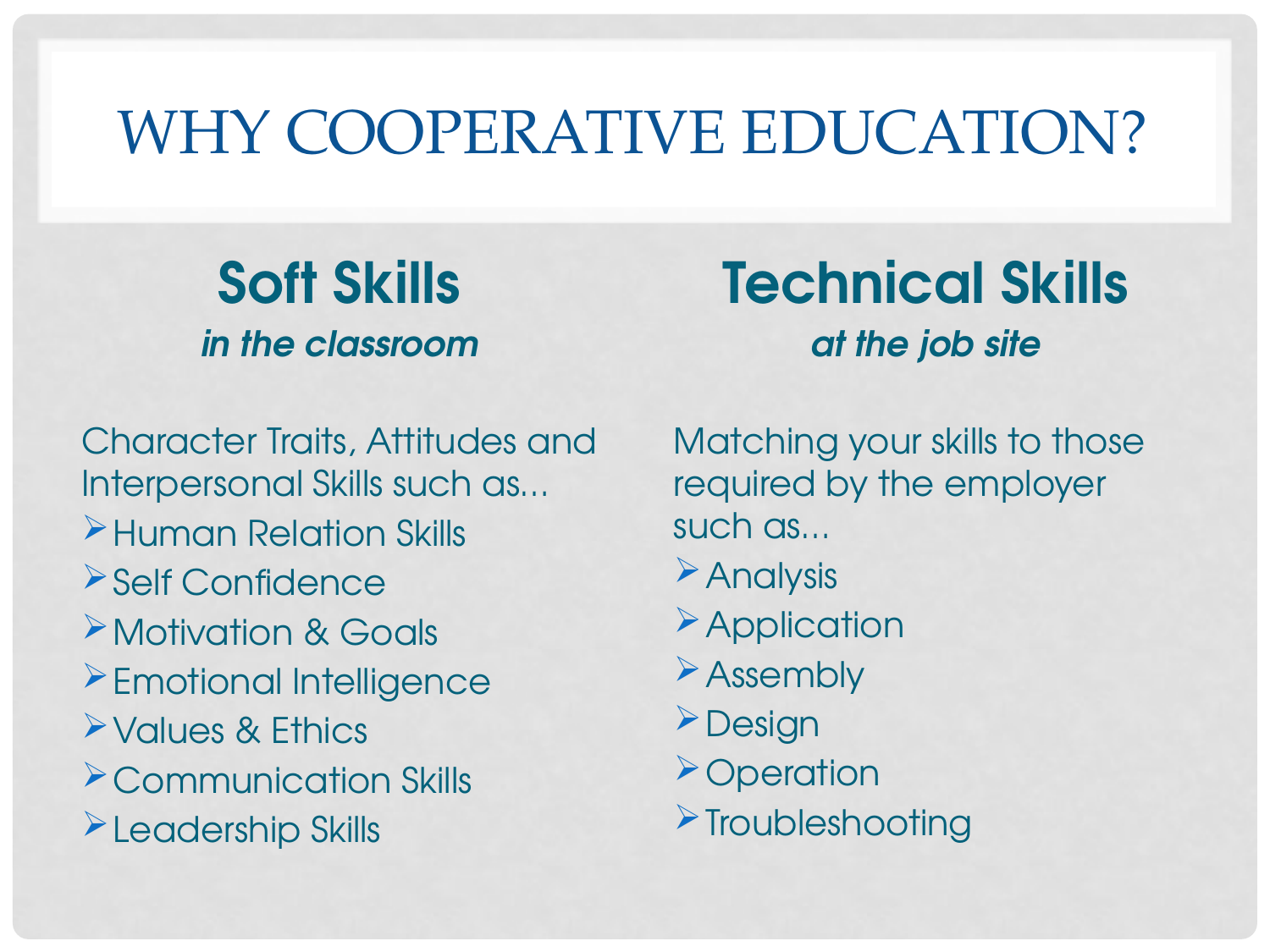

# Why Cooperative education?
Soft Skills
in the classroom
Technical Skills
at the job site
Character Traits, Attitudes and Interpersonal Skills such as…
Human Relation Skills
Self Confidence
Motivation & Goals
Emotional Intelligence
Values & Ethics
Communication Skills
Leadership Skills

Matching your skills to those required by the employer such as…
Analysis
Application
Assembly
Design
Operation
Troubleshooting